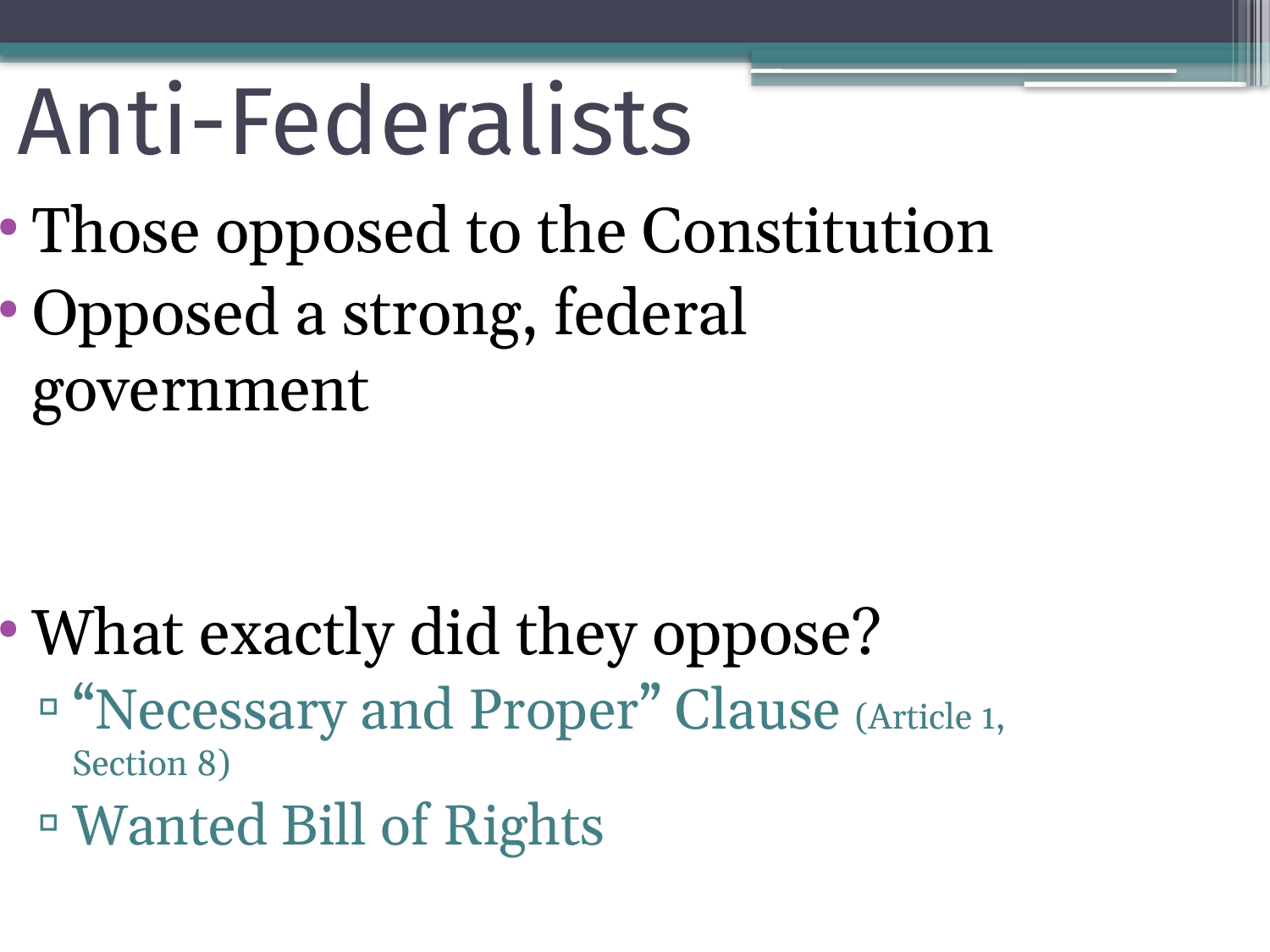

# Anti-Federalists
Those opposed to the Constitution
Opposed a strong, federal government

What exactly did they oppose?
“Necessary and Proper” Clause (Article 1, Section 8)
Wanted Bill of Rights